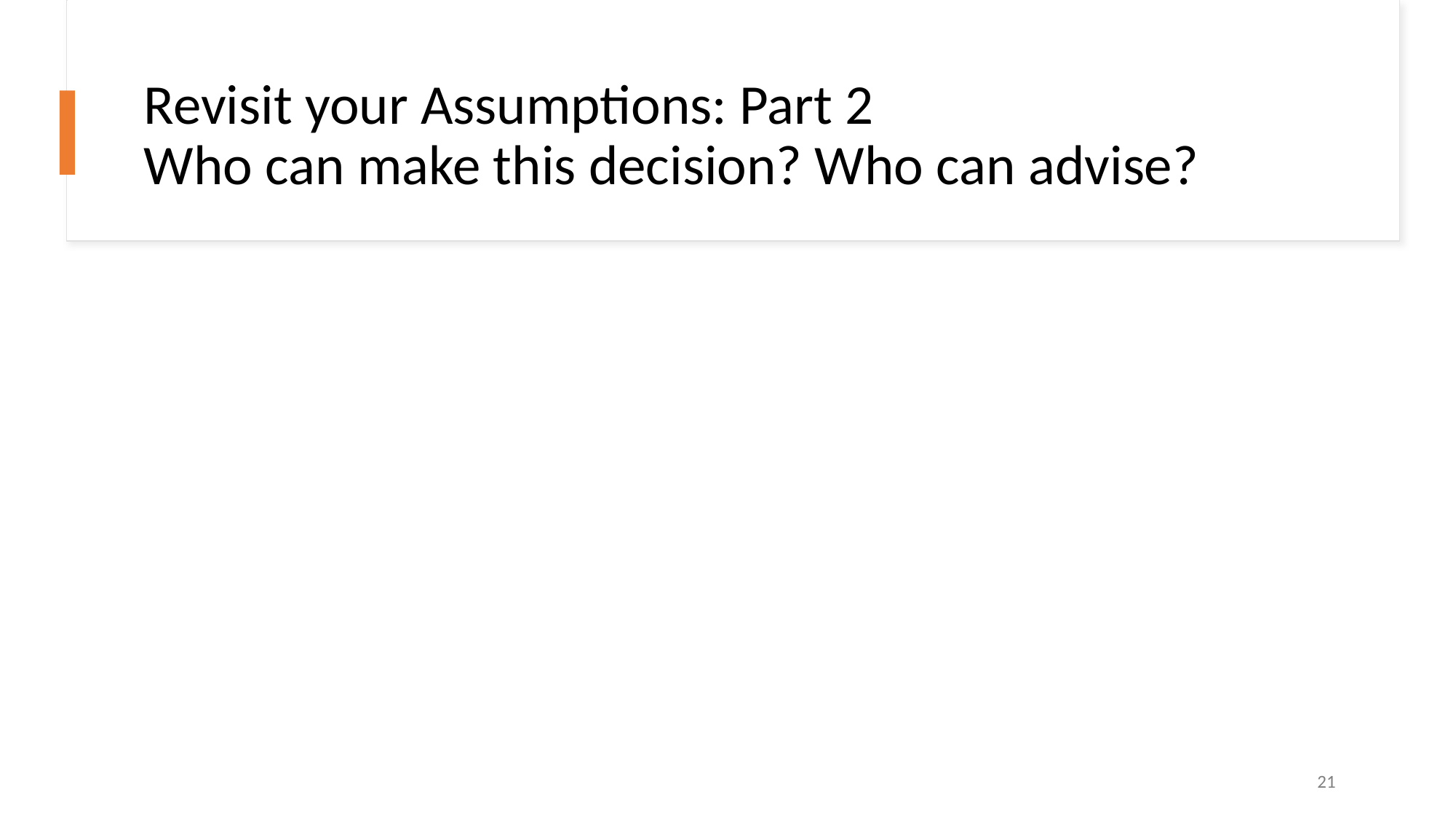

# Revisit your Assumptions: Part 2 Who can make this decision? Who can advise?

21